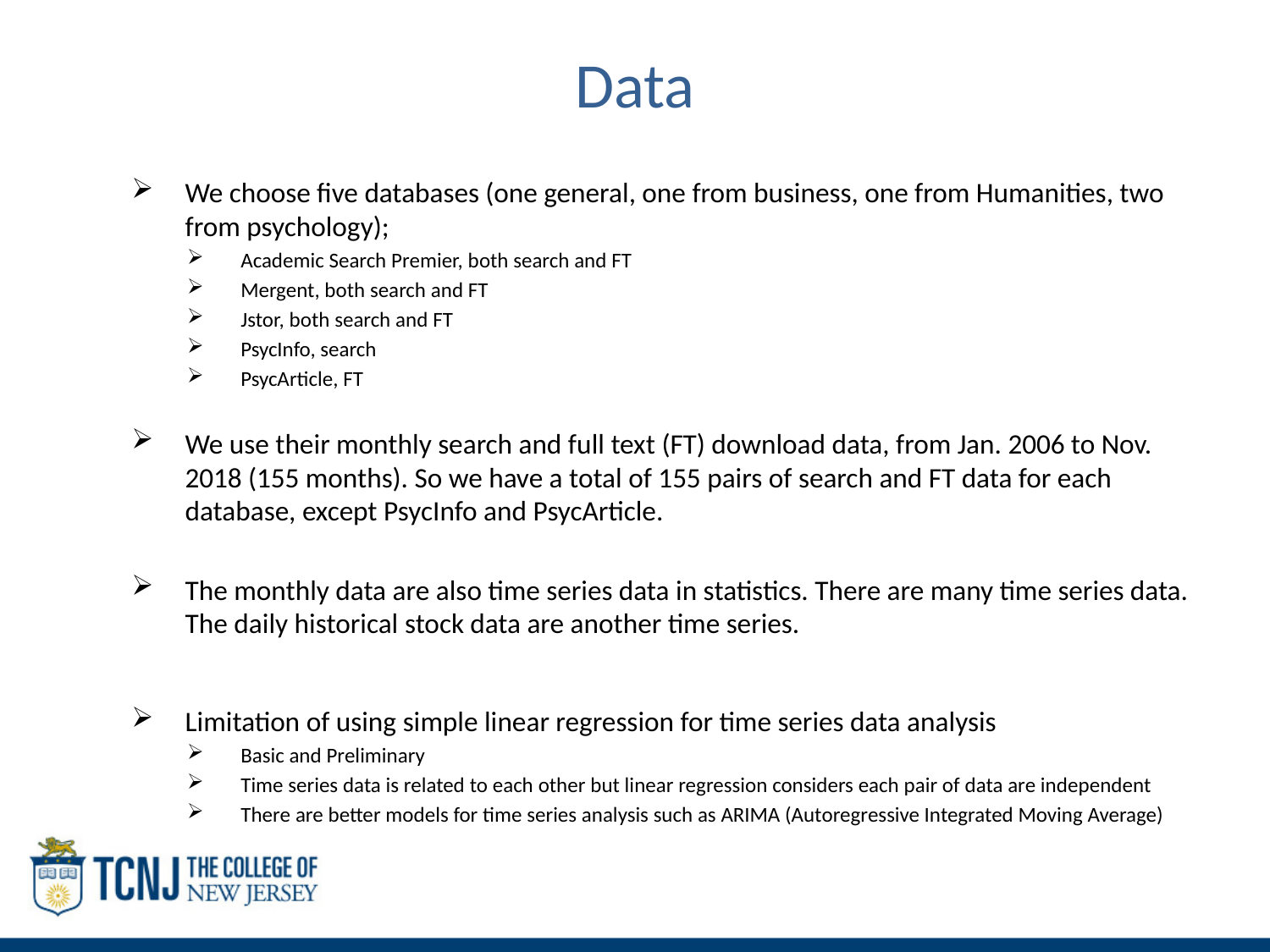

# Data
We choose five databases (one general, one from business, one from Humanities, two from psychology);
Academic Search Premier, both search and FT
Mergent, both search and FT
Jstor, both search and FT
PsycInfo, search
PsycArticle, FT

We use their monthly search and full text (FT) download data, from Jan. 2006 to Nov. 2018 (155 months). So we have a total of 155 pairs of search and FT data for each database, except PsycInfo and PsycArticle.

The monthly data are also time series data in statistics. There are many time series data. The daily historical stock data are another time series.

Limitation of using simple linear regression for time series data analysis
Basic and Preliminary
Time series data is related to each other but linear regression considers each pair of data are independent
There are better models for time series analysis such as ARIMA (Autoregressive Integrated Moving Average)